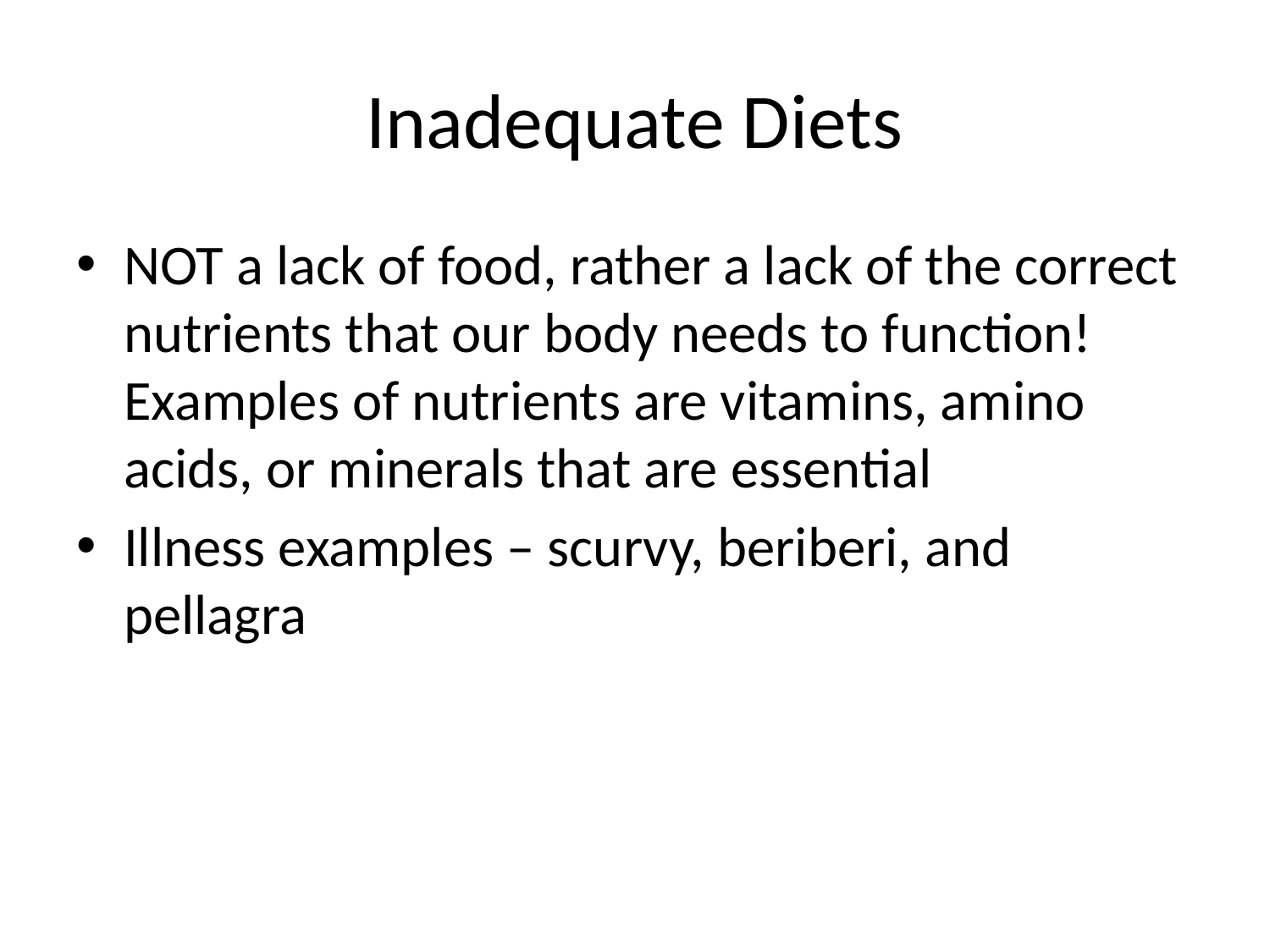

# Inadequate Diets
NOT a lack of food, rather a lack of the correct nutrients that our body needs to function! Examples of nutrients are vitamins, amino acids, or minerals that are essential
Illness examples – scurvy, beriberi, and pellagra